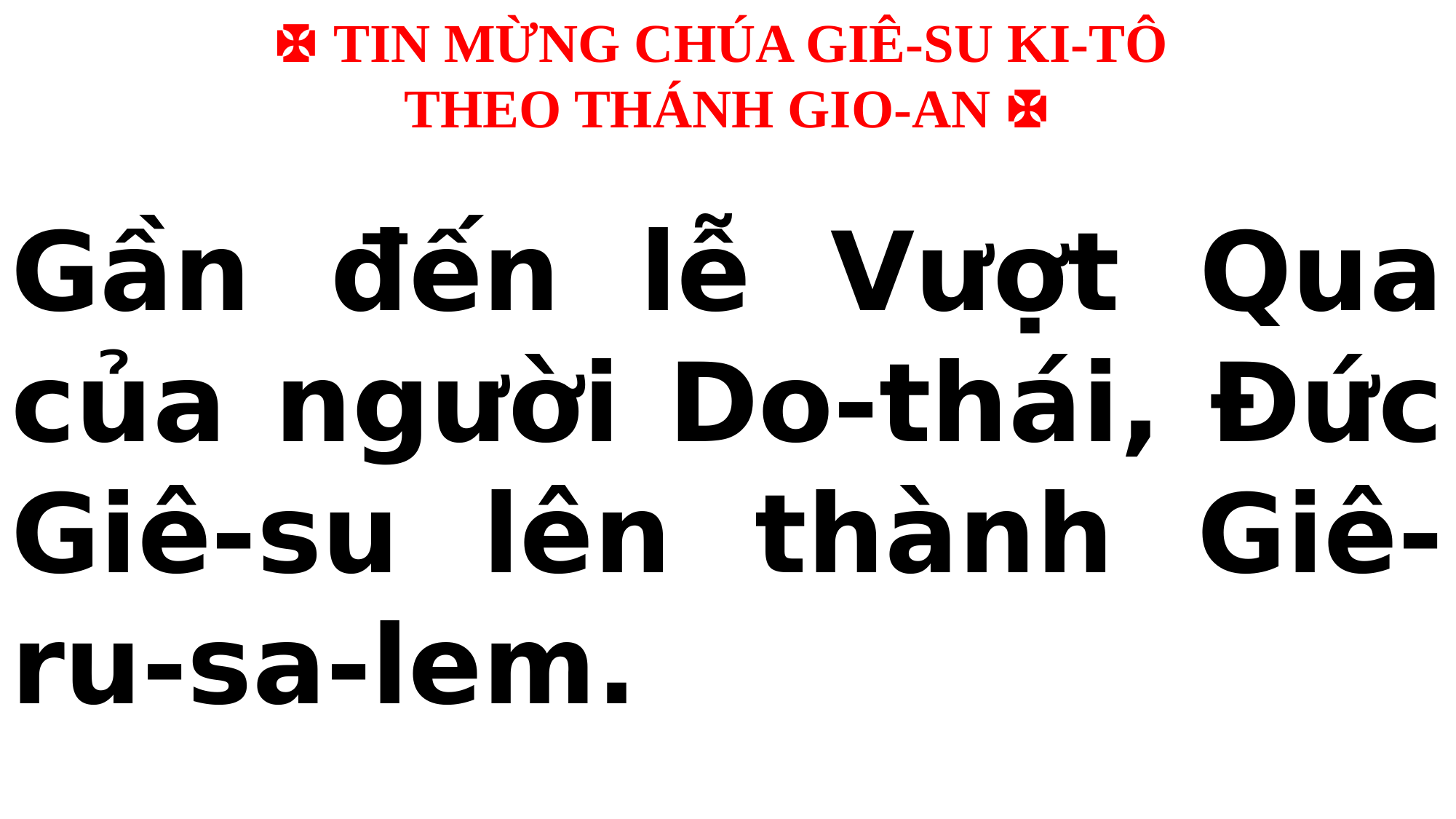

✠ TIN MỪNG CHÚA GIÊ-SU KI-TÔ
THEO THÁNH GIO-AN ✠
Gần đến lễ Vượt Qua của người Do-thái, Đức Giê-su lên thành Giê-ru-sa-lem.